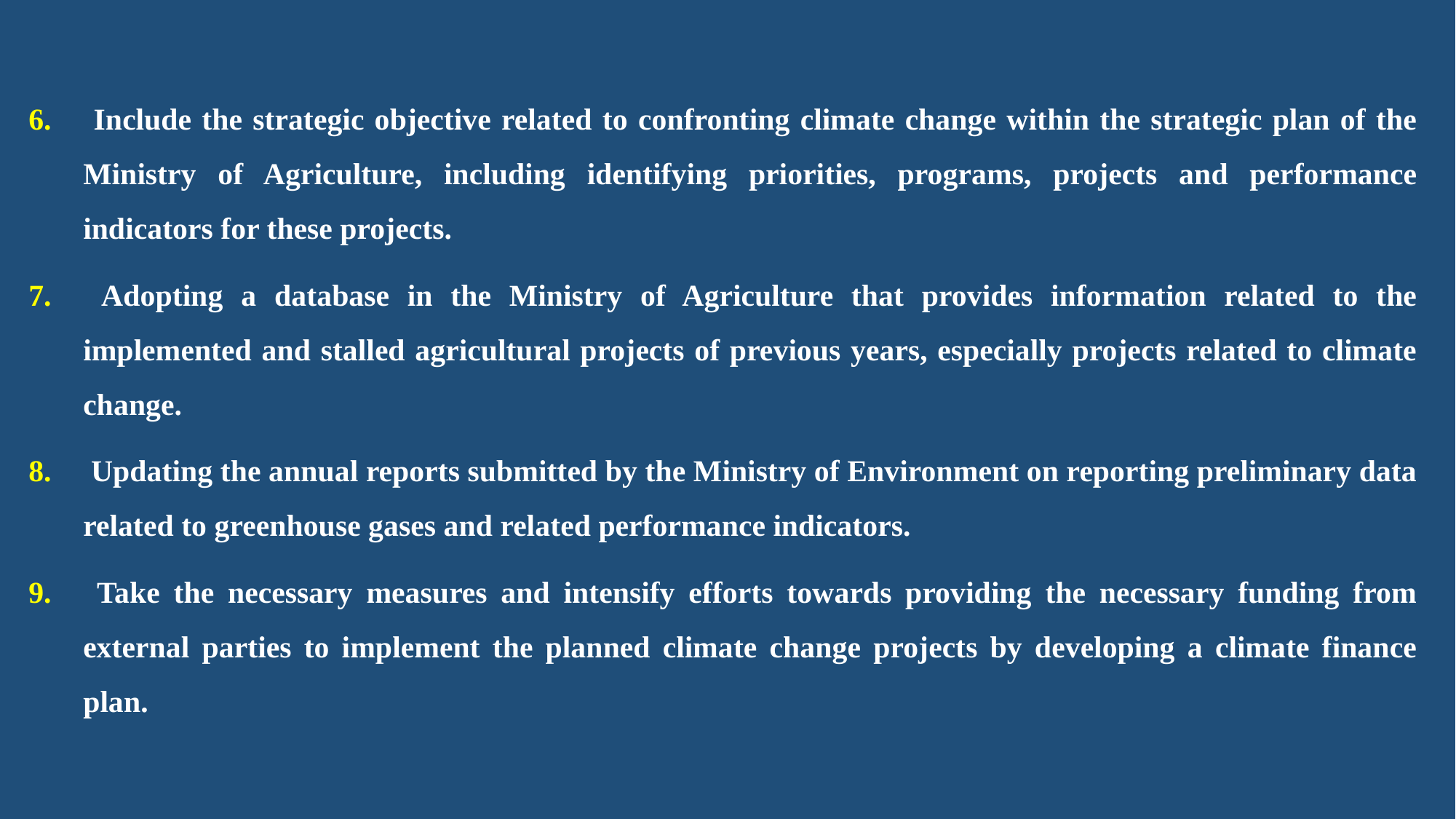

Include the strategic objective related to confronting climate change within the strategic plan of the Ministry of Agriculture, including identifying priorities, programs, projects and performance indicators for these projects.
 Adopting a database in the Ministry of Agriculture that provides information related to the implemented and stalled agricultural projects of previous years, especially projects related to climate change.
 Updating the annual reports submitted by the Ministry of Environment on reporting preliminary data related to greenhouse gases and related performance indicators.
 Take the necessary measures and intensify efforts towards providing the necessary funding from external parties to implement the planned climate change projects by developing a climate finance plan.